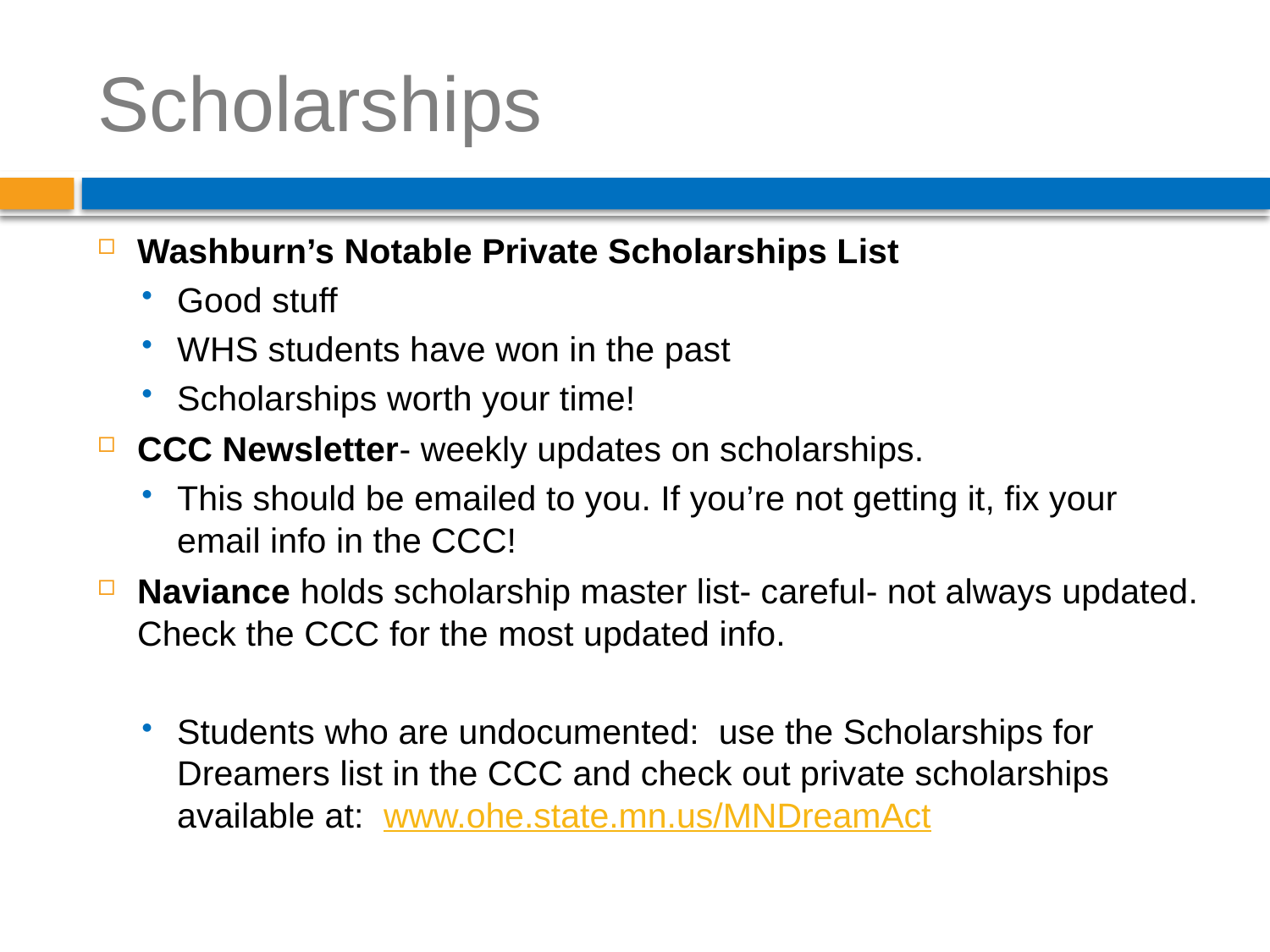

# Scholarships
Washburn’s Notable Private Scholarships List
Good stuff
WHS students have won in the past
Scholarships worth your time!
CCC Newsletter- weekly updates on scholarships.
This should be emailed to you. If you’re not getting it, fix your email info in the CCC!
Naviance holds scholarship master list- careful- not always updated. Check the CCC for the most updated info.

Students who are undocumented:  use the Scholarships for Dreamers list in the CCC and check out private scholarships available at:  www.ohe.state.mn.us/MNDreamAct